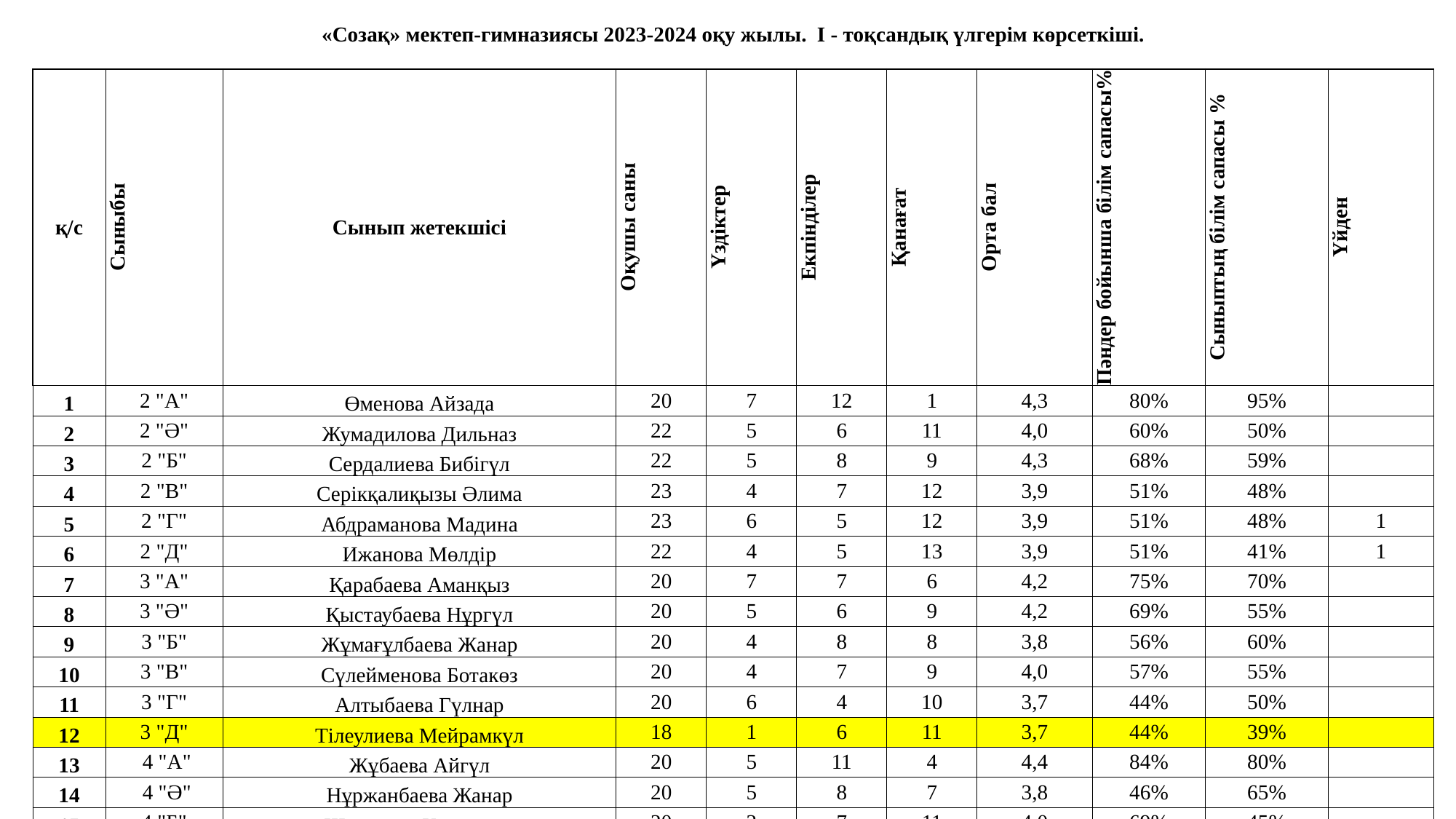

| «Созақ» мектеп-гимназиясы 2023-2024 оқу жылы. І - тоқсандық үлгерім көрсеткіші. |  |  |  |  |  |  |  |  |  |  |
| --- | --- | --- | --- | --- | --- | --- | --- | --- | --- | --- |
| қ/с | Сыныбы | Сынып жетекшісі | Оқушы саны | Үздіктер | Екпінділер | Қанағат | Орта бал | Пәндер бойынша білім сапасы% | Сыныптың білім сапасы % | Үйден |
| 1 | 2 "А" | Өменова Айзада | 20 | 7 | 12 | 1 | 4,3 | 80% | 95% |  |
| 2 | 2 "Ә" | Жумадилова Дильназ | 22 | 5 | 6 | 11 | 4,0 | 60% | 50% |  |
| 3 | 2 "Б" | Сердалиева Бибігүл | 22 | 5 | 8 | 9 | 4,3 | 68% | 59% |  |
| 4 | 2 "В" | Серікқалиқызы Әлима | 23 | 4 | 7 | 12 | 3,9 | 51% | 48% |  |
| 5 | 2 "Г" | Абдраманова Мадина | 23 | 6 | 5 | 12 | 3,9 | 51% | 48% | 1 |
| 6 | 2 "Д" | Ижанова Мөлдір | 22 | 4 | 5 | 13 | 3,9 | 51% | 41% | 1 |
| 7 | 3 "А" | Қарабаева Аманқыз | 20 | 7 | 7 | 6 | 4,2 | 75% | 70% |  |
| 8 | 3 "Ә" | Қыстаубаева Нұргүл | 20 | 5 | 6 | 9 | 4,2 | 69% | 55% |  |
| 9 | 3 "Б" | Жұмағұлбаева Жанар | 20 | 4 | 8 | 8 | 3,8 | 56% | 60% |  |
| 10 | 3 "В" | Сүлейменова Ботакөз | 20 | 4 | 7 | 9 | 4,0 | 57% | 55% |  |
| 11 | 3 "Г" | Алтыбаева Гүлнар | 20 | 6 | 4 | 10 | 3,7 | 44% | 50% |  |
| 12 | 3 "Д" | Тілеулиева Мейрамкүл | 18 | 1 | 6 | 11 | 3,7 | 44% | 39% |  |
| 13 | 4 "А" | Жұбаева Айгүл | 20 | 5 | 11 | 4 | 4,4 | 84% | 80% |  |
| 14 | 4 "Ә" | Нұржанбаева Жанар | 20 | 5 | 8 | 7 | 3,8 | 46% | 65% |  |
| 15 | 4 "Б" | Шөкенова Қалдықыз | 20 | 2 | 7 | 11 | 4,0 | 69% | 45% |  |
| 16 | 4 "В" | Ташметова Феруза | 20 | 4 | 9 | 7 | 3,8 | 54% | 65% |  |
| 17 | 4 "Г" | Досанова Айгүл | 21 | 6 | 3 | 12 | 3,9 | 57% | 43% | 1 |
|  |  |  | 351 | 80 | 119 | 152 | 4,0 | 60% | 57% | 3 |